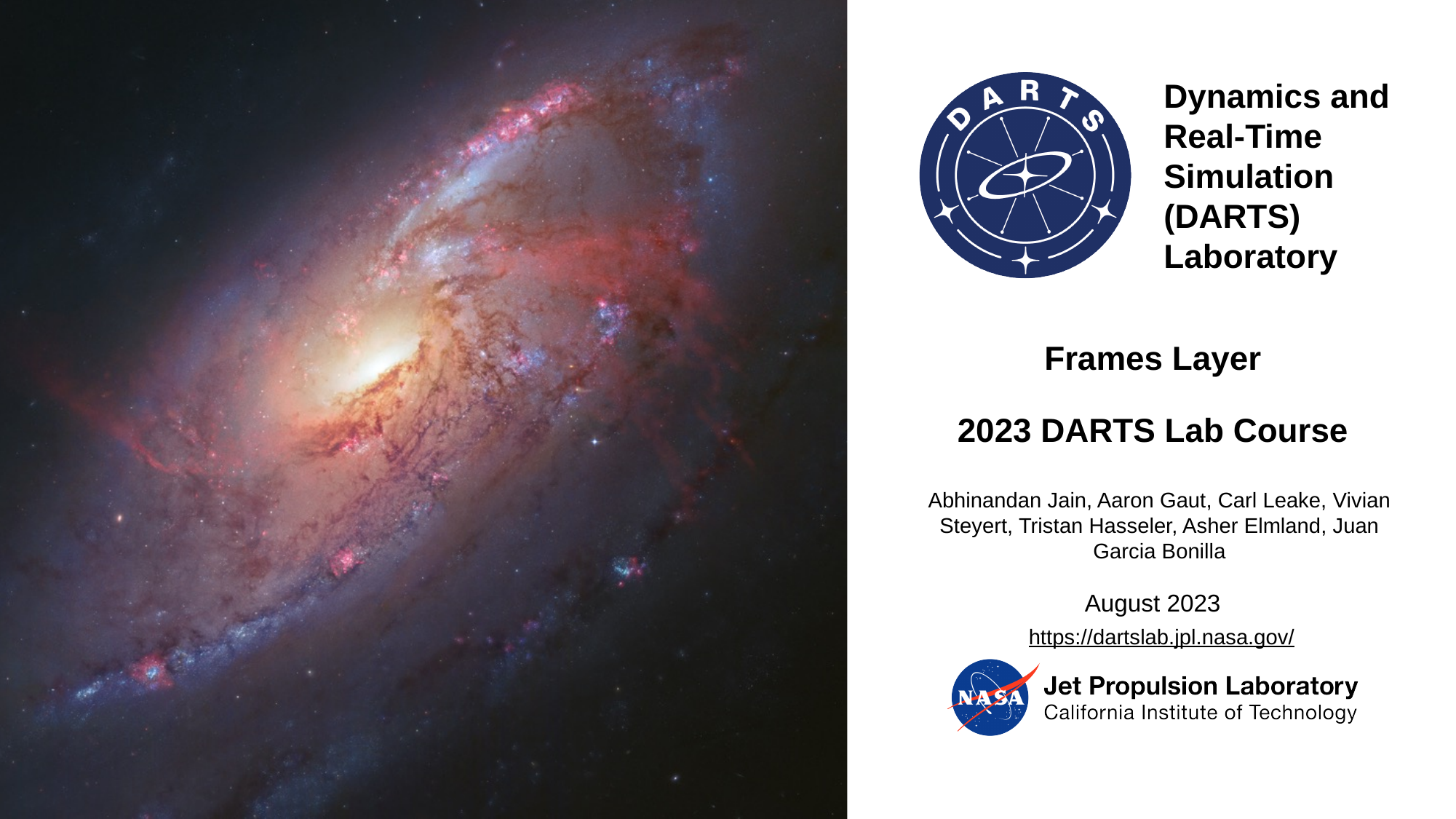

# Frames Layer 2023 DARTS Lab Course
Abhinandan Jain, Aaron Gaut, Carl Leake, Vivian Steyert, Tristan Hasseler, Asher Elmland, Juan Garcia Bonilla